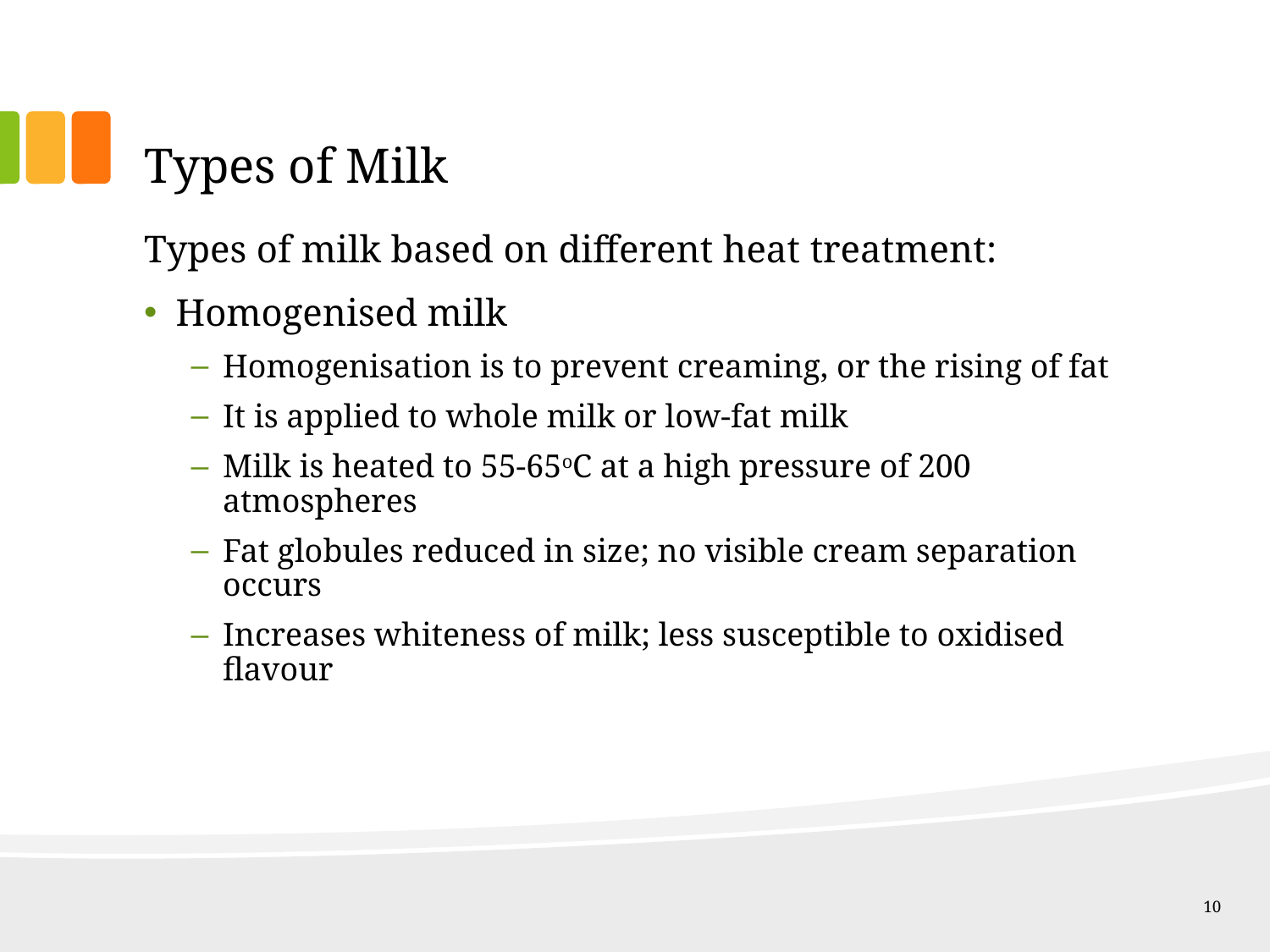

# Types of Milk
Types of milk based on different heat treatment:
Homogenised milk
Homogenisation is to prevent creaming, or the rising of fat
It is applied to whole milk or low-fat milk
Milk is heated to 55-65oC at a high pressure of 200 atmospheres
Fat globules reduced in size; no visible cream separation occurs
Increases whiteness of milk; less susceptible to oxidised flavour
10